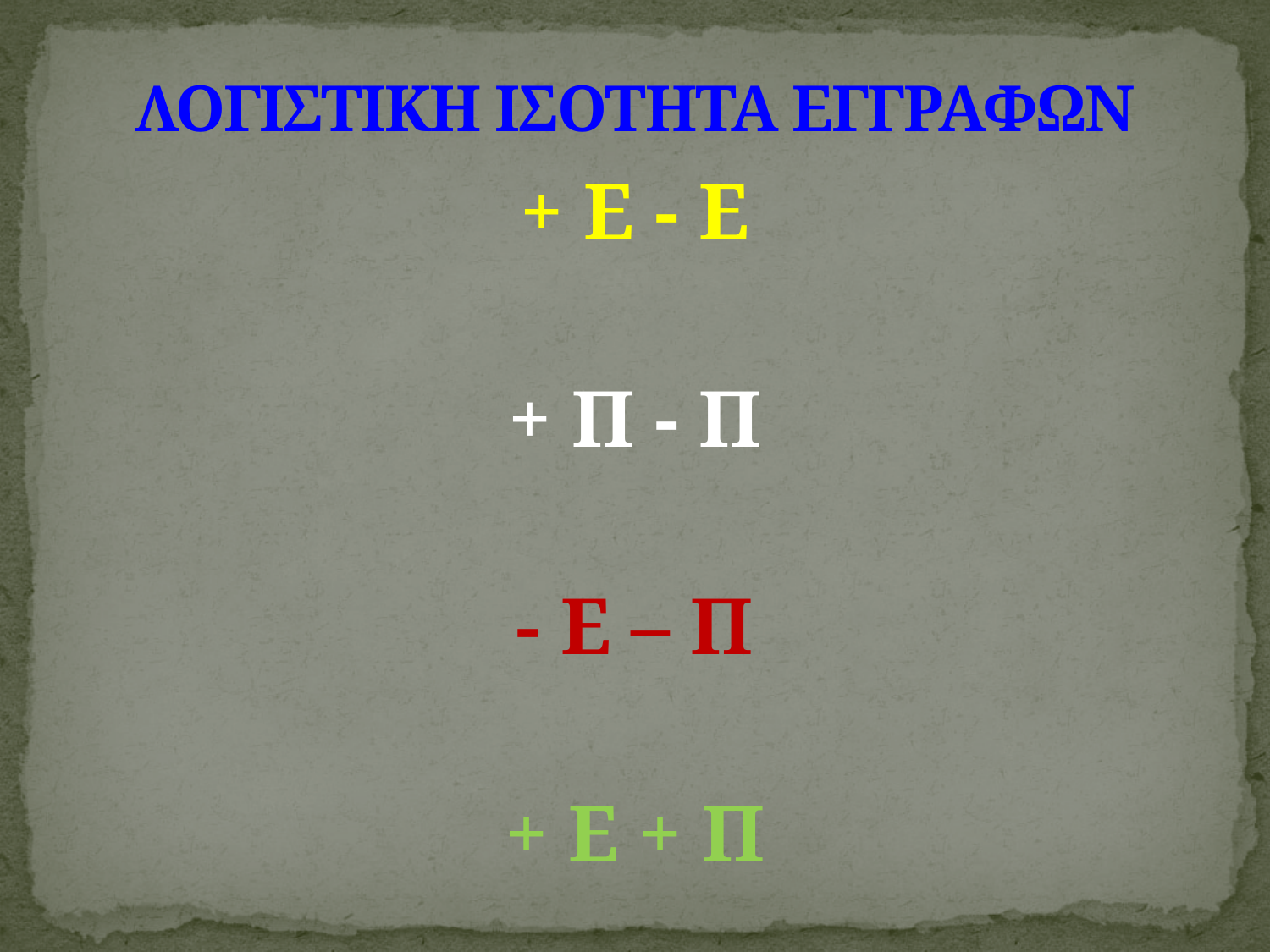

# ΛΟΓΙΣΤΙΚΗ ΙΣΟΤΗΤΑ ΕΓΓΡΑΦΩΝ
+ Ε - Ε

+ Π - Π

- Ε – Π

+ Ε + Π